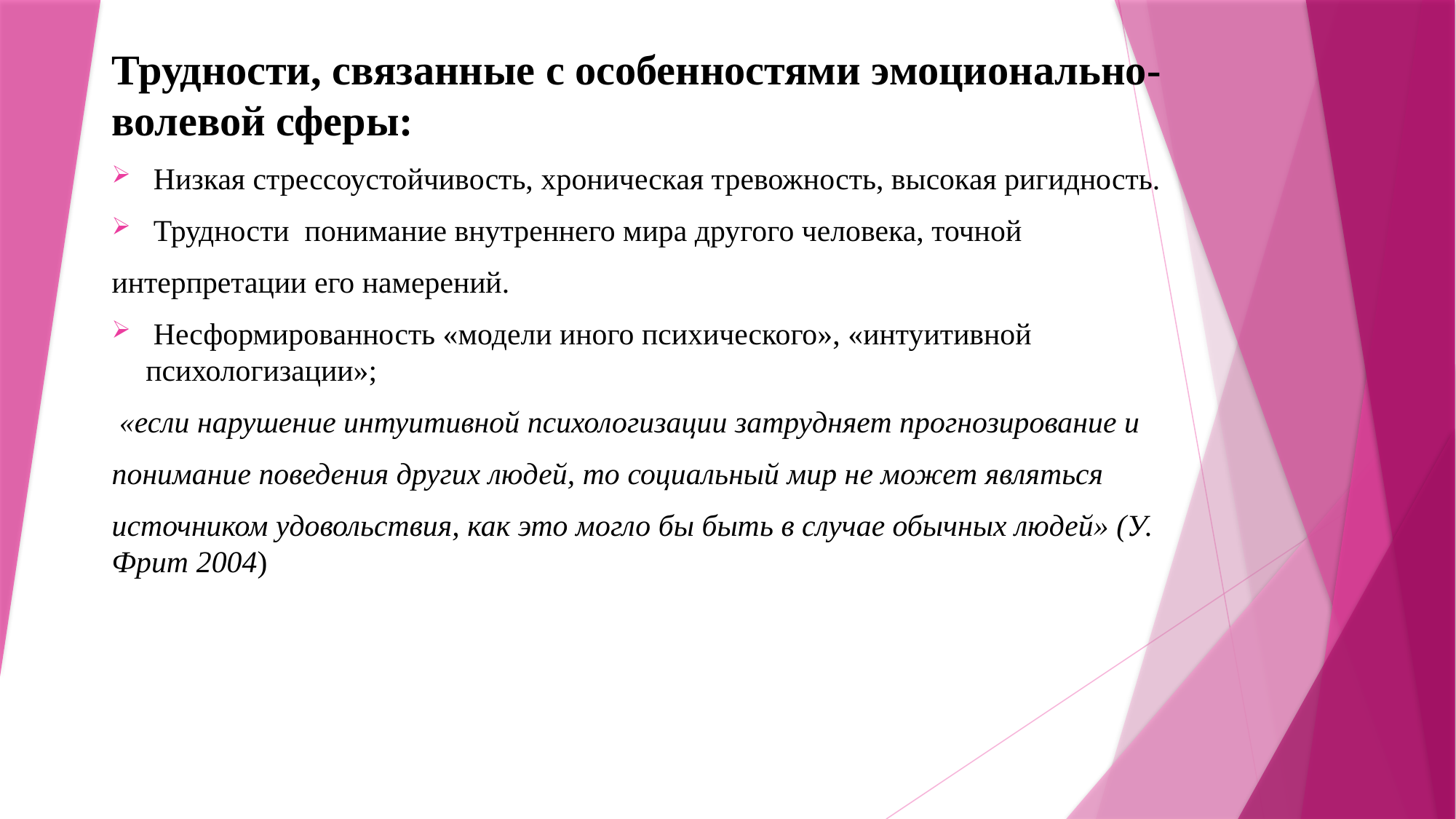

Трудности, связанные с особенностями эмоционально-волевой сферы:
 Низкая стрессоустойчивость, хроническая тревожность, высокая ригидность.
 Трудности  понимание внутреннего мира другого человека, точной
интерпретации его намерений.
 Несформированность «модели иного психического», «интуитивной психологизации»;
 «если нарушение интуитивной психологизации затрудняет прогнозирование и
понимание поведения других людей, то социальный мир не может являться
источником удовольствия, как это могло бы быть в случае обычных людей» (У. Фрит 2004)